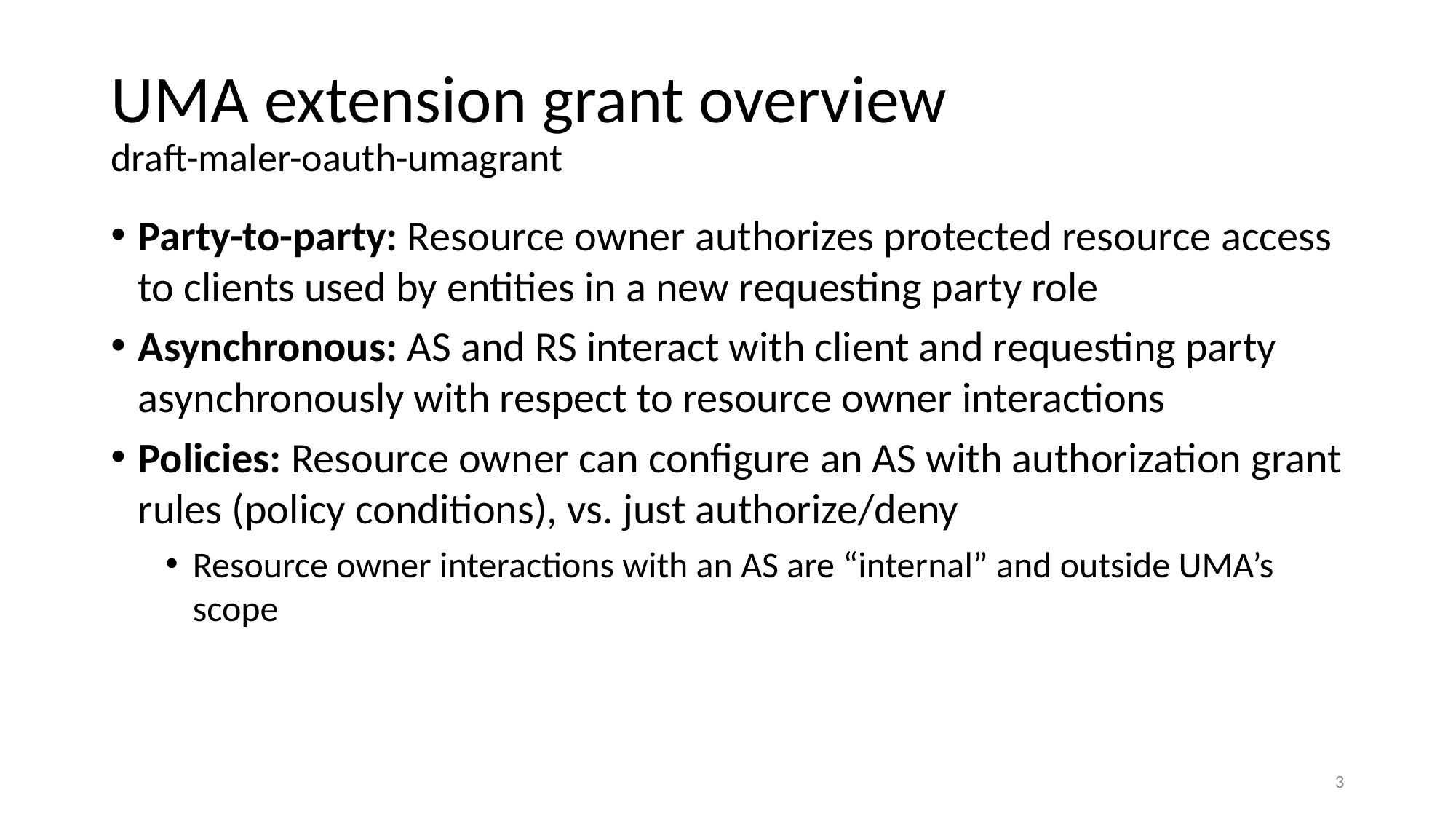

# UMA extension grant overview draft-maler-oauth-umagrant
Party-to-party: Resource owner authorizes protected resource access to clients used by entities in a new requesting party role
Asynchronous: AS and RS interact with client and requesting party asynchronously with respect to resource owner interactions
Policies: Resource owner can configure an AS with authorization grant rules (policy conditions), vs. just authorize/deny
Resource owner interactions with an AS are “internal” and outside UMA’s scope
3